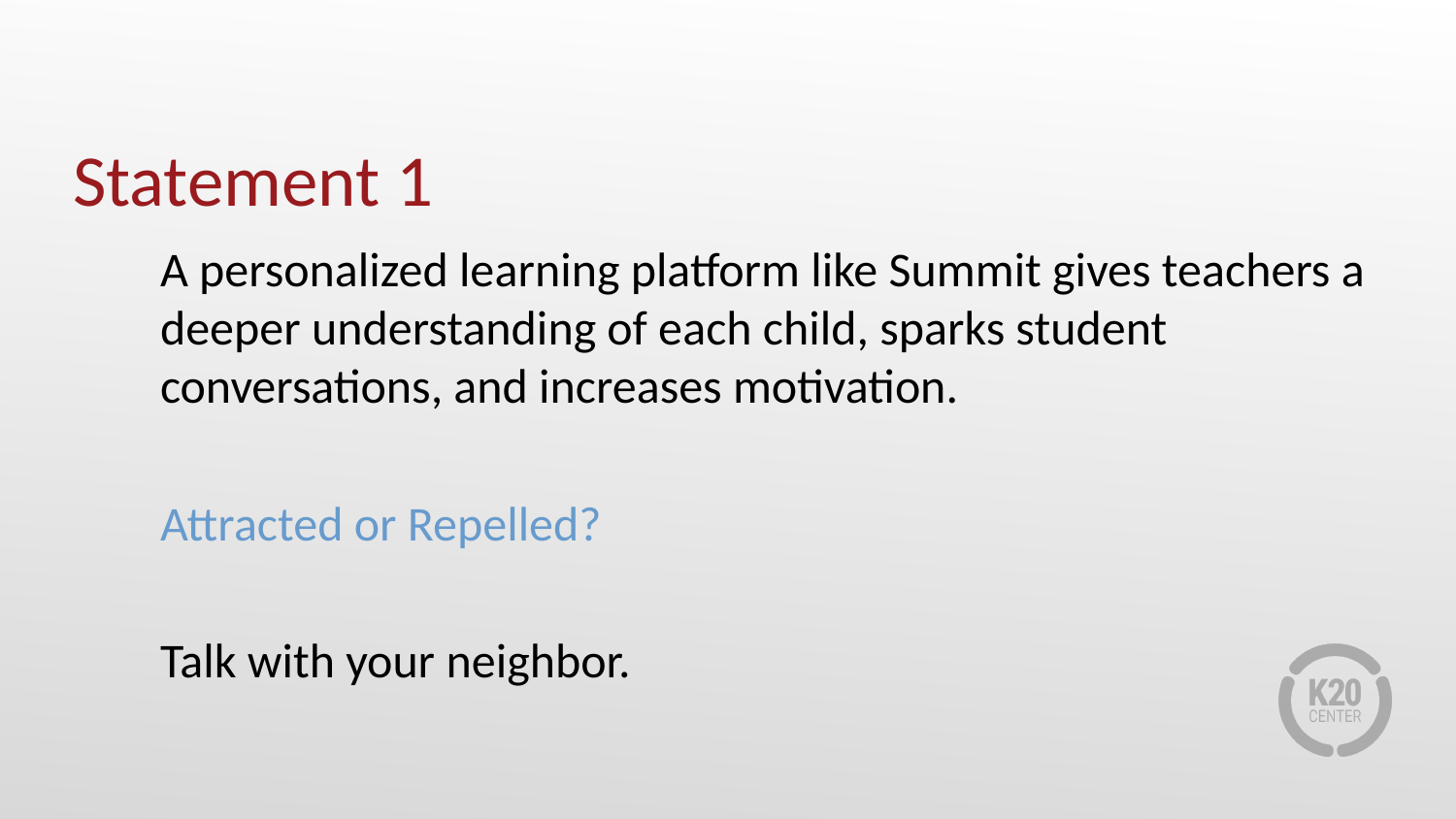

# Statement 1
A personalized learning platform like Summit gives teachers a deeper understanding of each child, sparks student conversations, and increases motivation.

Attracted or Repelled?

Talk with your neighbor.